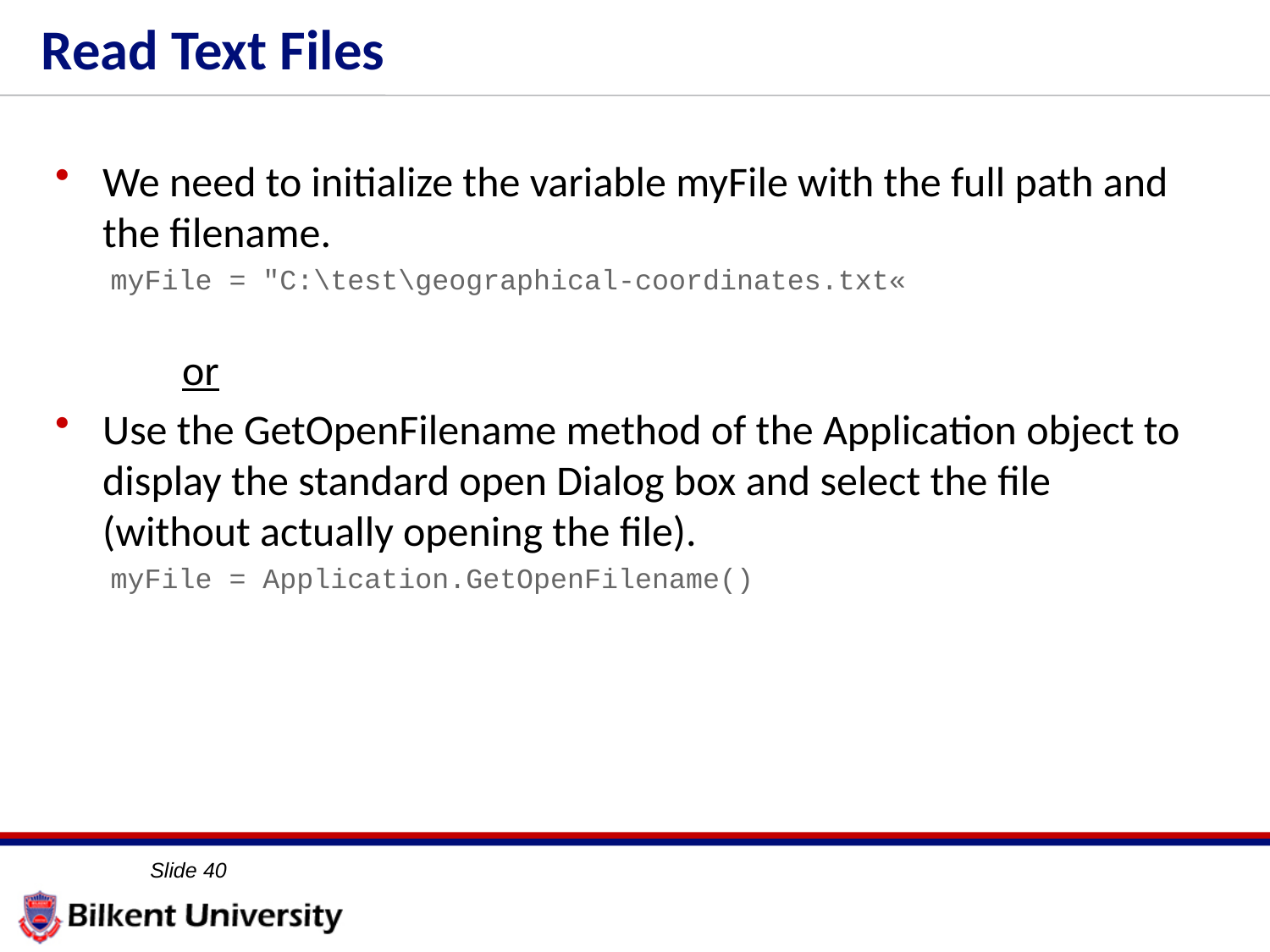

# Read Text Files
We need to initialize the variable myFile with the full path and the filename.
myFile = "C:\test\geographical-coordinates.txt«

	or
Use the GetOpenFilename method of the Application object to display the standard open Dialog box and select the file (without actually opening the file).
myFile = Application.GetOpenFilename()